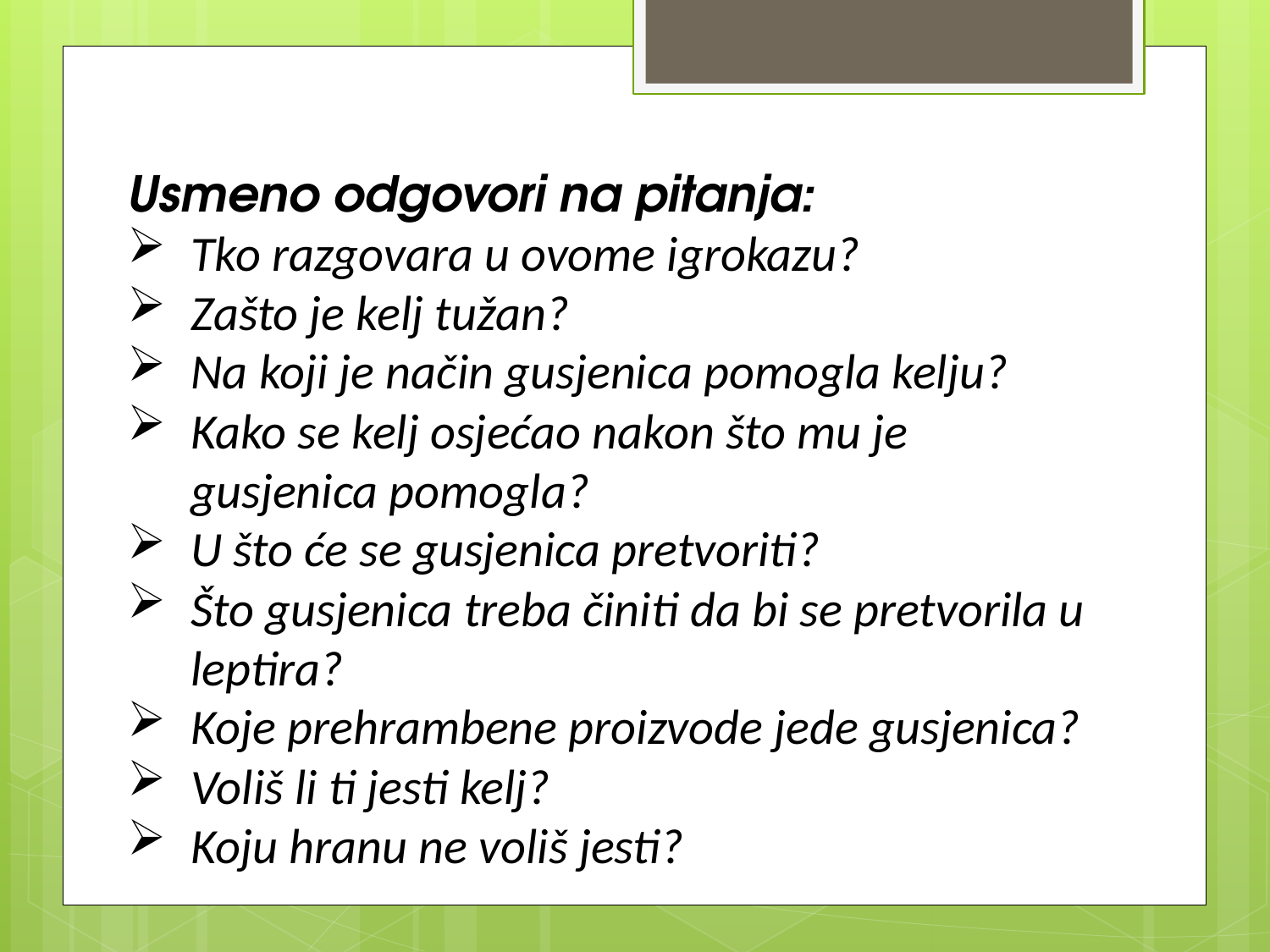

Usmeno odgovori na pitanja:
Tko razgovara u ovome igrokazu?
Zašto je kelj tužan?
Na koji je način gusjenica pomogla kelju?
Kako se kelj osjećao nakon što mu je gusjenica pomogla?
U što će se gusjenica pretvoriti?
Što gusjenica treba činiti da bi se pretvorila u leptira?
Koje prehrambene proizvode jede gusjenica?
Voliš li ti jesti kelj?
Koju hranu ne voliš jesti?